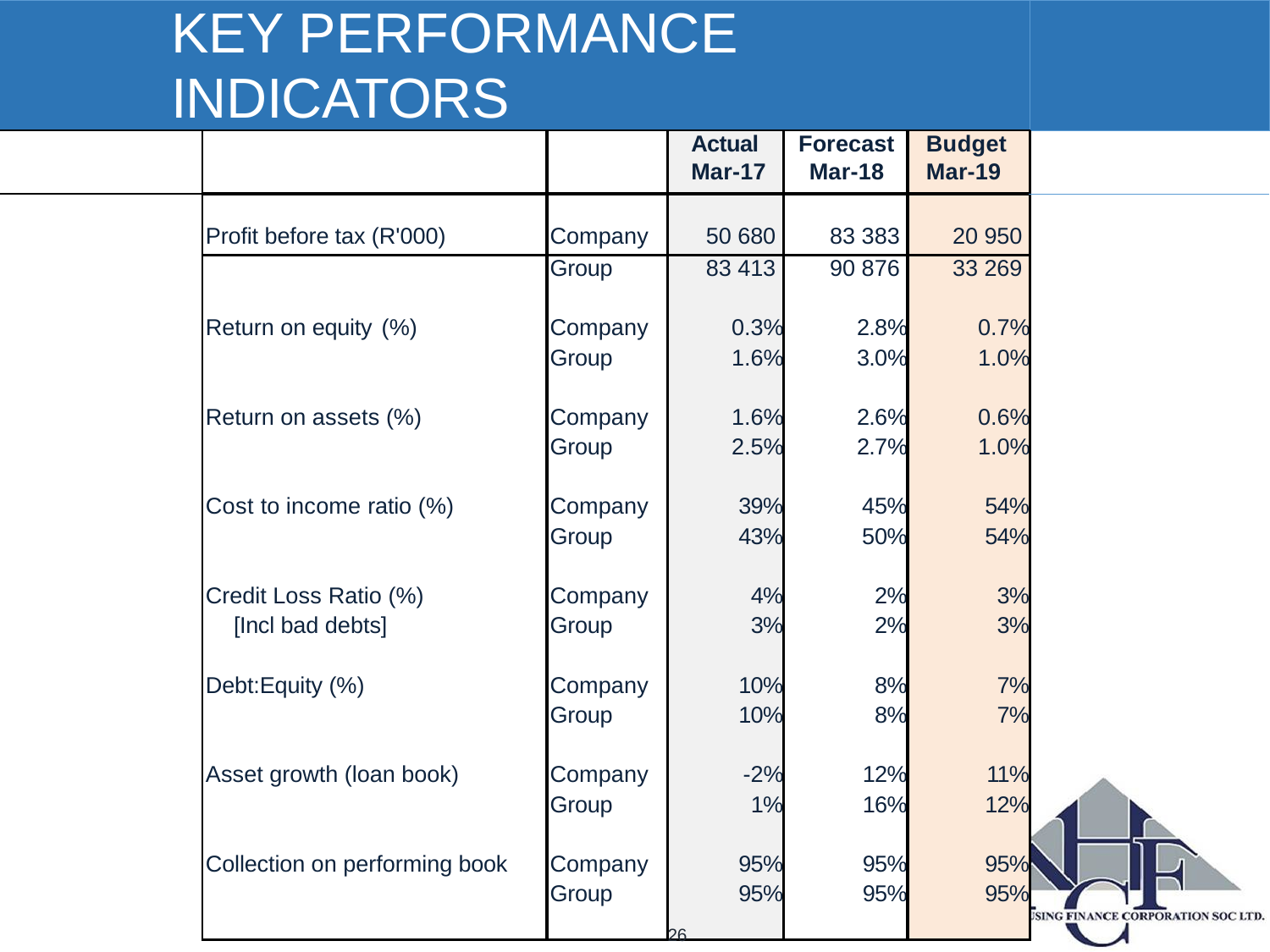

| KEY PERFORMANCE INDICATORS |  |  |  |  |  |  |
| --- | --- | --- | --- | --- | --- | --- |
|  |  |  | Actual Mar-17 | Forecast Mar-18 | Budget Mar-19 |  |
|  | Profit before tax (R'000) | Company | 50 680 | 83 383 | 20 950 |  |
|  |  | Group | 83 413 | 90 876 | 33 269 |  |
|  | Return on equity (%) | Company | 0.3% | 2.8% | 0.7% |  |
|  |  | Group | 1.6% | 3.0% | 1.0% |  |
|  | Return on assets (%) | Company | 1.6% | 2.6% | 0.6% |  |
|  |  | Group | 2.5% | 2.7% | 1.0% |  |
|  | Cost to income ratio (%) | Company | 39% | 45% | 54% |  |
|  |  | Group | 43% | 50% | 54% |  |
|  | Credit Loss Ratio (%) | Company | 4% | 2% | 3% |  |
|  | [Incl bad debts] | Group | 3% | 2% | 3% |  |
|  | Debt:Equity (%) | Company | 10% | 8% | 7% |  |
|  |  | Group | 10% | 8% | 7% |  |
|  | Asset growth (loan book) | Company | -2% | 12% | 11% |  |
|  |  | Group | 1% | 16% | 12% |  |
|  | Collection on performing book | Company | 95% | 95% | 95% |  |
|  |  | Group | 95% | 95% | 95% |  |
26